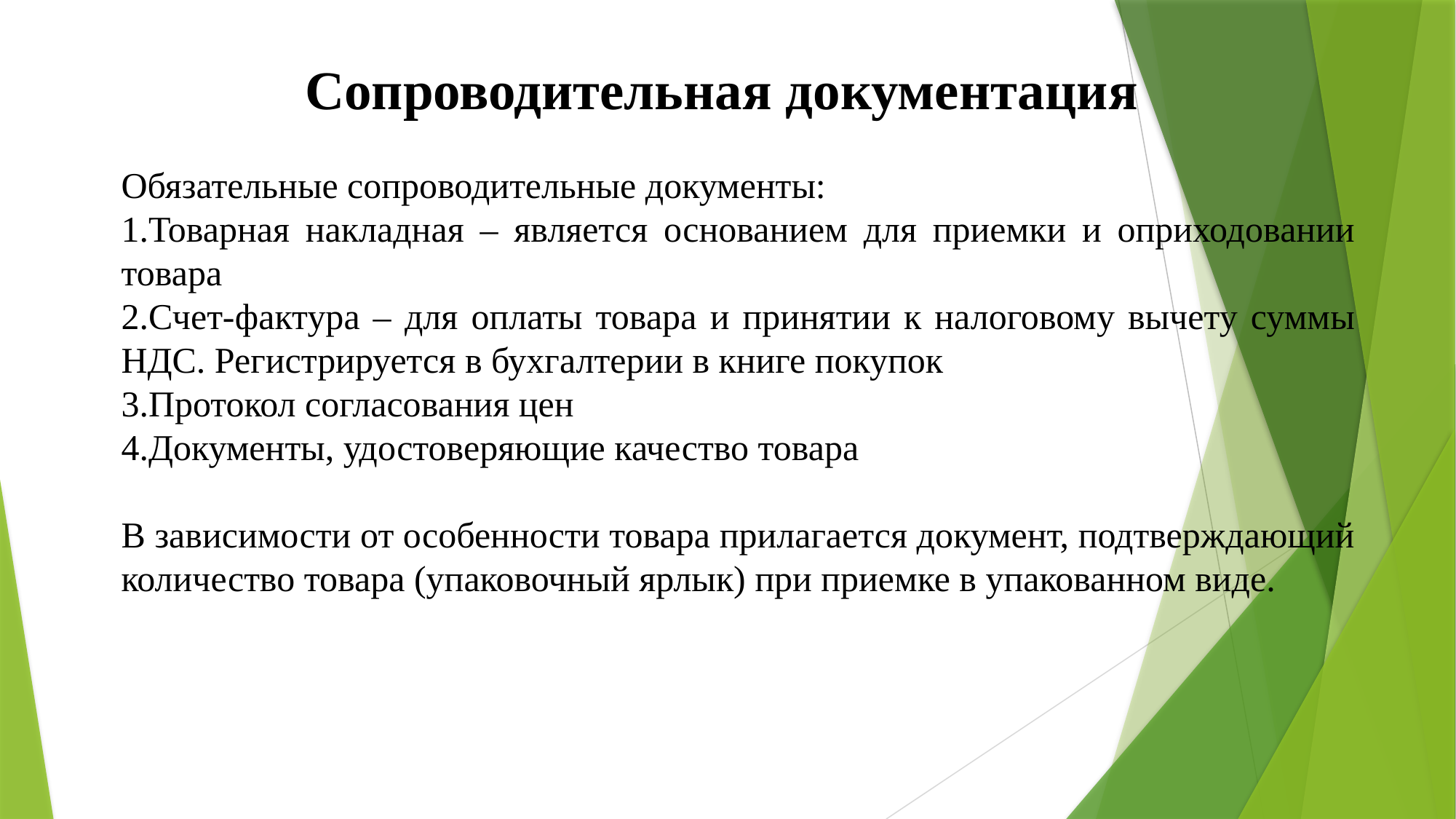

Сопроводительная документация
Обязательные сопроводительные документы:
1.Товарная накладная – является основанием для приемки и оприходовании товара
2.Счет-фактура – для оплаты товара и принятии к налоговому вычету суммы НДС. Регистрируется в бухгалтерии в книге покупок
3.Протокол согласования цен
4.Документы, удостоверяющие качество товара

В зависимости от особенности товара прилагается документ, подтверждающий количество товара (упаковочный ярлык) при приемке в упакованном виде.